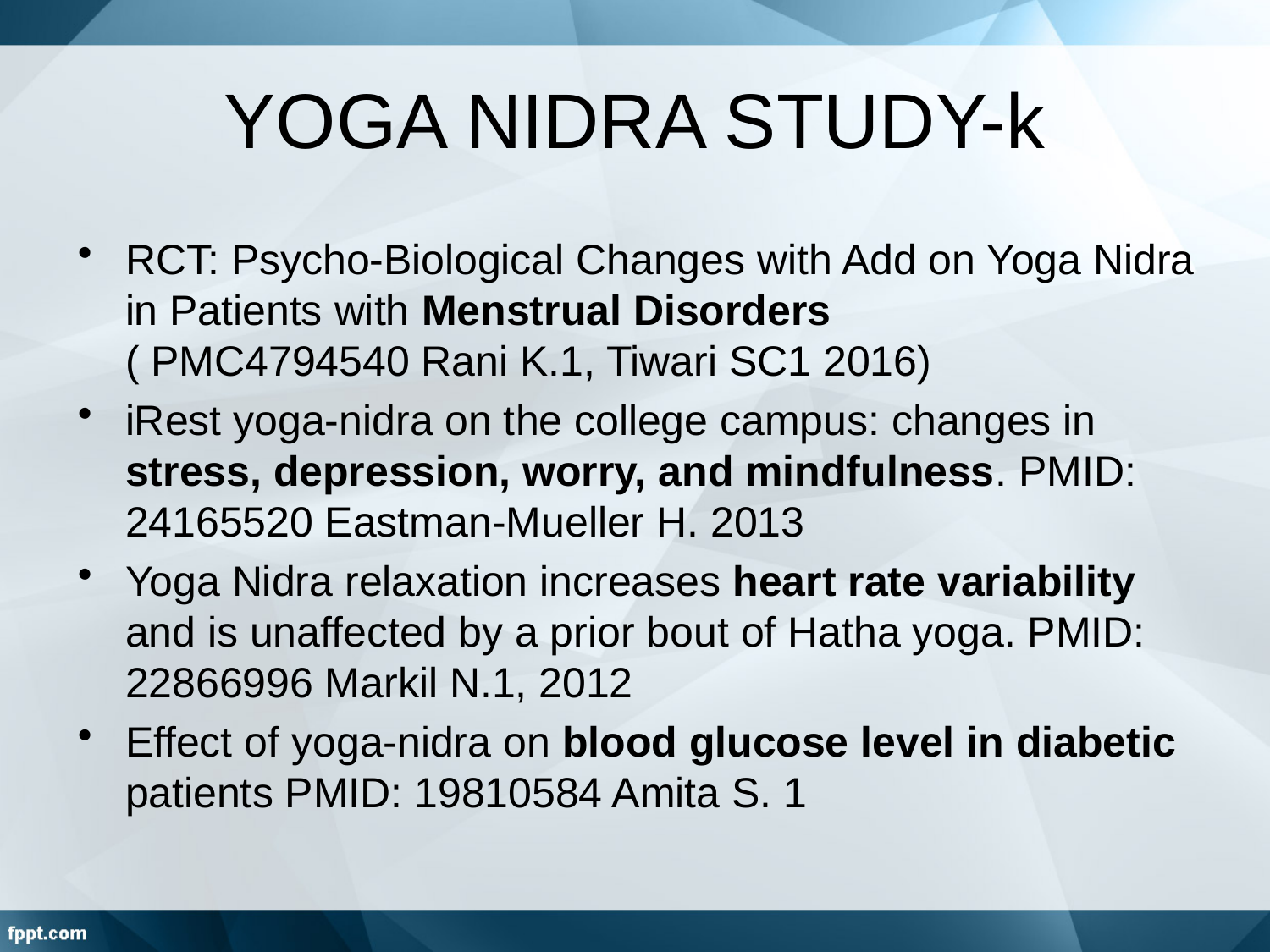

# YOGA NIDRA STUDY-k
RCT: Psycho-Biological Changes with Add on Yoga Nidra in Patients with Menstrual Disorders
( PMC4794540 Rani K.1, Tiwari SC1 2016)
iRest yoga-nidra on the college campus: changes in stress, depression, worry, and mindfulness. PMID: 24165520 Eastman-Mueller H. 2013
Yoga Nidra relaxation increases heart rate variability and is unaffected by a prior bout of Hatha yoga. PMID: 22866996 Markil N.1, 2012
Effect of yoga-nidra on blood glucose level in diabetic patients PMID: 19810584 Amita S. 1